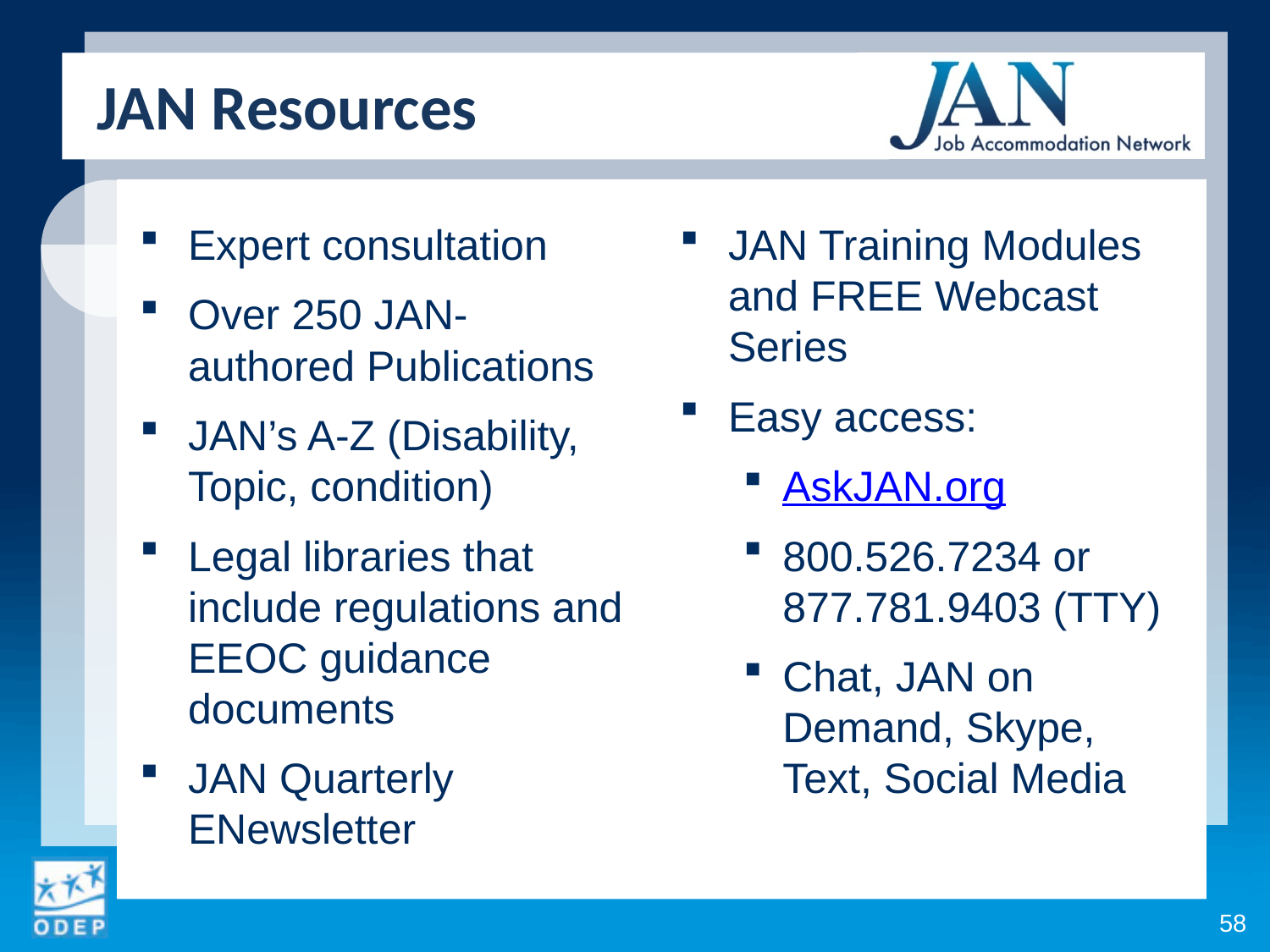

JAN Resources
Expert consultation
Over 250 JAN-authored Publications
JAN’s A-Z (Disability, Topic, condition)
Legal libraries that include regulations and EEOC guidance documents
JAN Quarterly ENewsletter

JAN Training Modules and FREE Webcast Series
Easy access:
AskJAN.org
800.526.7234 or  877.781.9403 (TTY)
Chat, JAN on Demand, Skype, Text, Social Media

58